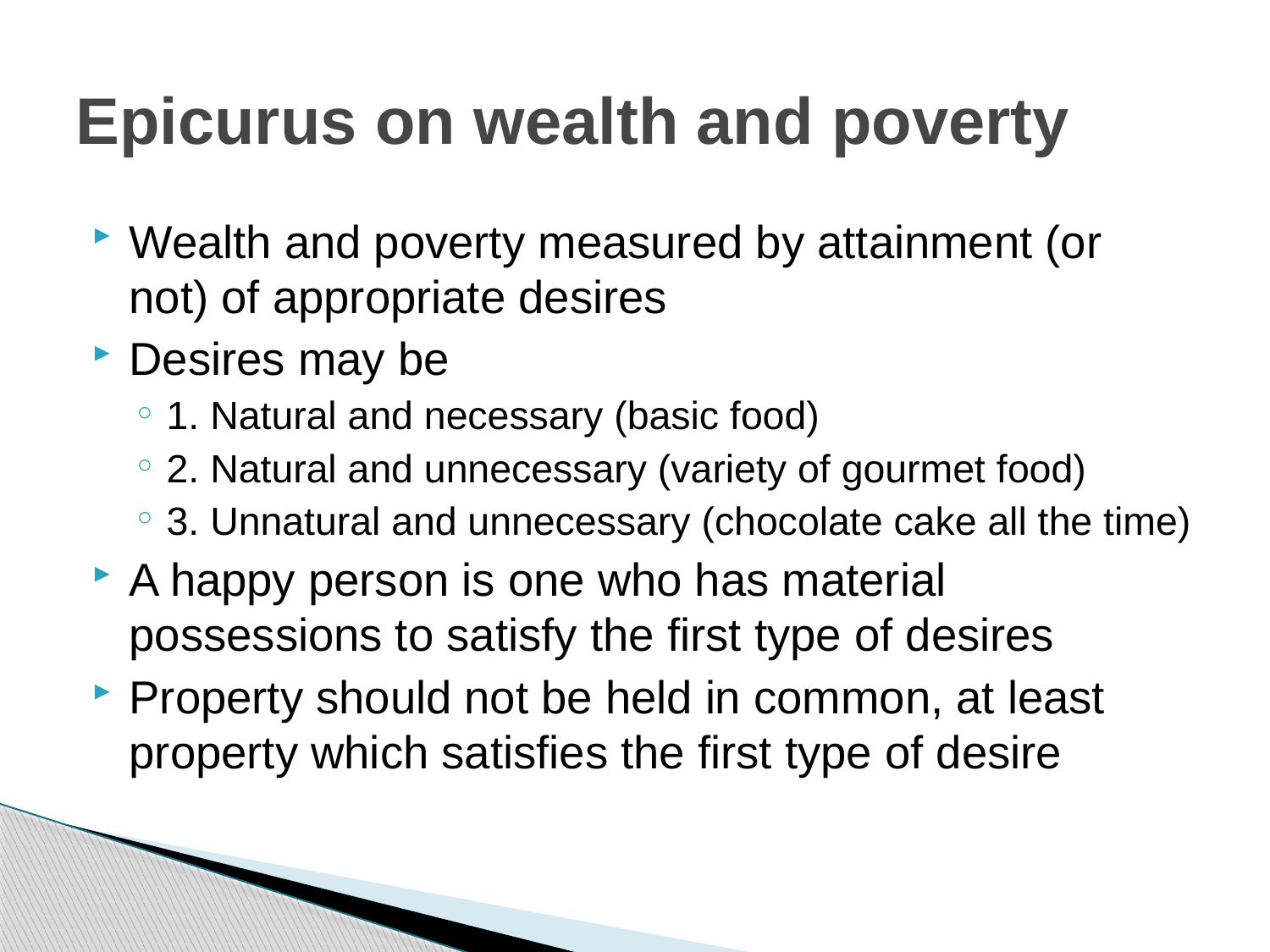

# Epicurus on wealth and poverty
Wealth and poverty measured by attainment (or not) of appropriate desires
Desires may be
1. Natural and necessary (basic food)
2. Natural and unnecessary (variety of gourmet food)
3. Unnatural and unnecessary (chocolate cake all the time)
A happy person is one who has material possessions to satisfy the first type of desires
Property should not be held in common, at least property which satisfies the first type of desire